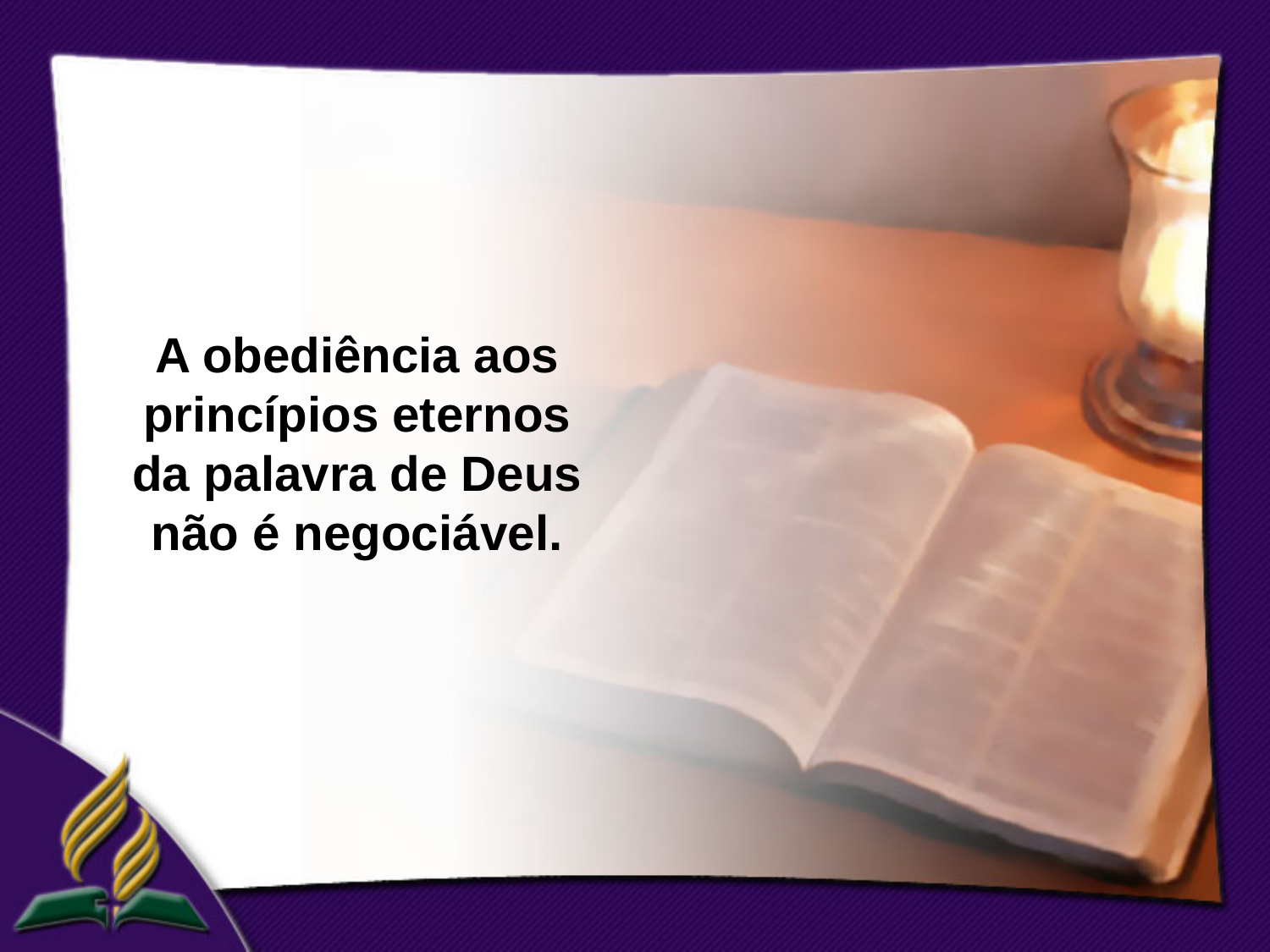

A obediência aos princípios eternos da palavra de Deus não é negociável.